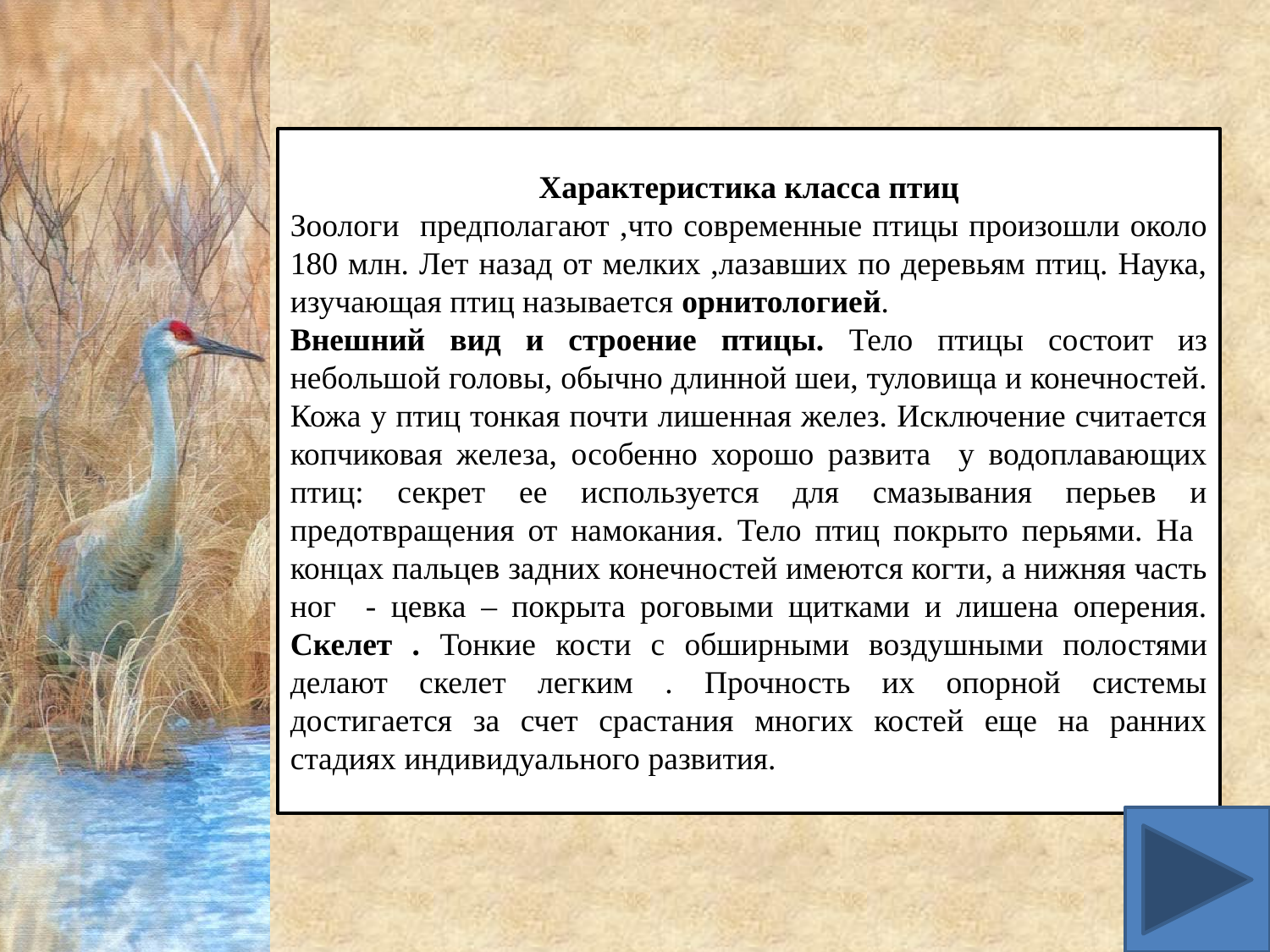

Характеристика класса птиц
Зоологи  предполагают ,что современные птицы произошли около 180 млн. Лет назад от мелких ,лазавших по деревьям птиц. Наука, изучающая птиц называется орнитологией.
Внешний вид и строение птицы. Тело птицы состоит из небольшой головы, обычно длинной шеи, туловища и конечностей. Кожа у птиц тонкая почти лишенная желез. Исключение считается копчиковая железа, особенно хорошо развита  у водоплавающих птиц: секрет ее используется для смазывания перьев и предотвращения от намокания. Тело птиц покрыто перьями. На  концах пальцев задних конечностей имеются когти, а нижняя часть ног  - цевка – покрыта роговыми щитками и лишена оперения. Скелет . Тонкие кости с обширными воздушными полостями делают скелет легким . Прочность их опорной системы достигается за счет срастания многих костей еще на ранних стадиях индивидуального развития.